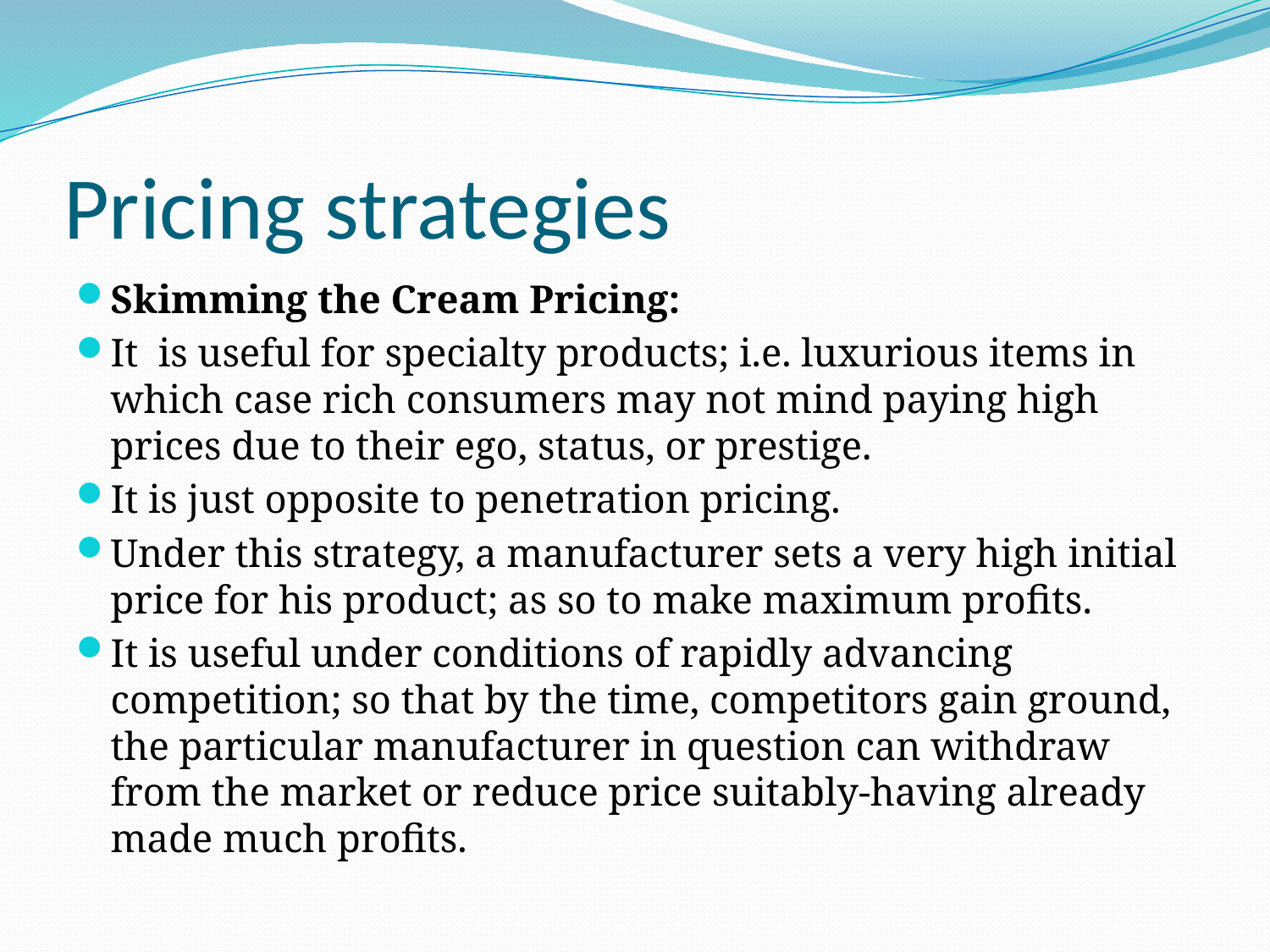

# Pricing strategies
Skimming the Cream Pricing:
It  is useful for specialty products; i.e. luxurious items in which case rich consumers may not mind paying high prices due to their ego, status, or prestige.
It is just opposite to penetration pricing.
Under this strategy, a manufacturer sets a very high initial price for his product; as so to make maximum profits.
It is useful under conditions of rapidly advancing competition; so that by the time, competitors gain ground, the particular manufacturer in question can withdraw from the market or reduce price suitably-having already made much profits.